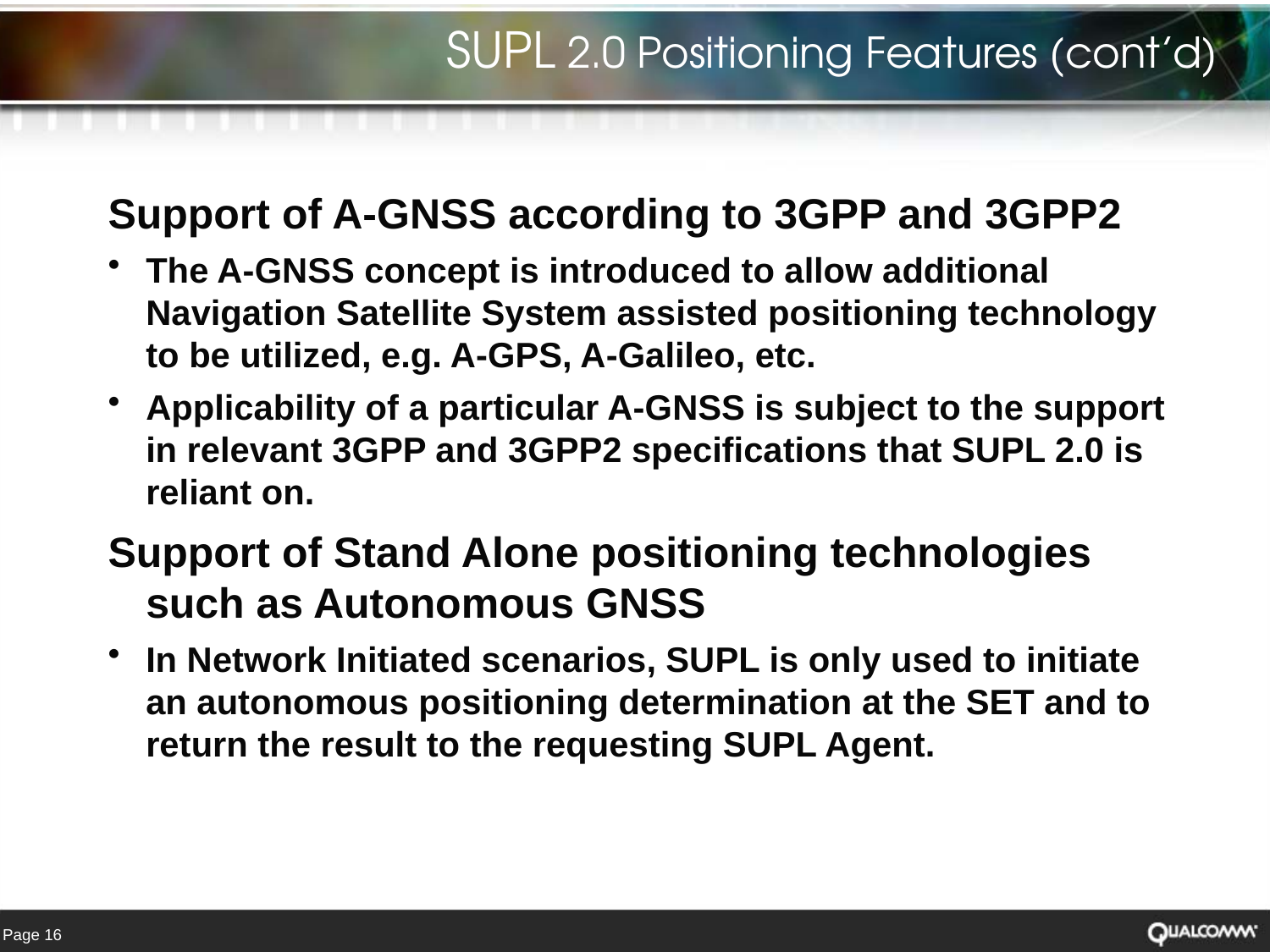

# SUPL 2.0 Positioning Features (cont’d)
Support of A-GNSS according to 3GPP and 3GPP2
The A-GNSS concept is introduced to allow additional Navigation Satellite System assisted positioning technology to be utilized, e.g. A-GPS, A-Galileo, etc.
Applicability of a particular A-GNSS is subject to the support in relevant 3GPP and 3GPP2 specifications that SUPL 2.0 is reliant on.
Support of Stand Alone positioning technologies such as Autonomous GNSS
In Network Initiated scenarios, SUPL is only used to initiate an autonomous positioning determination at the SET and to return the result to the requesting SUPL Agent.